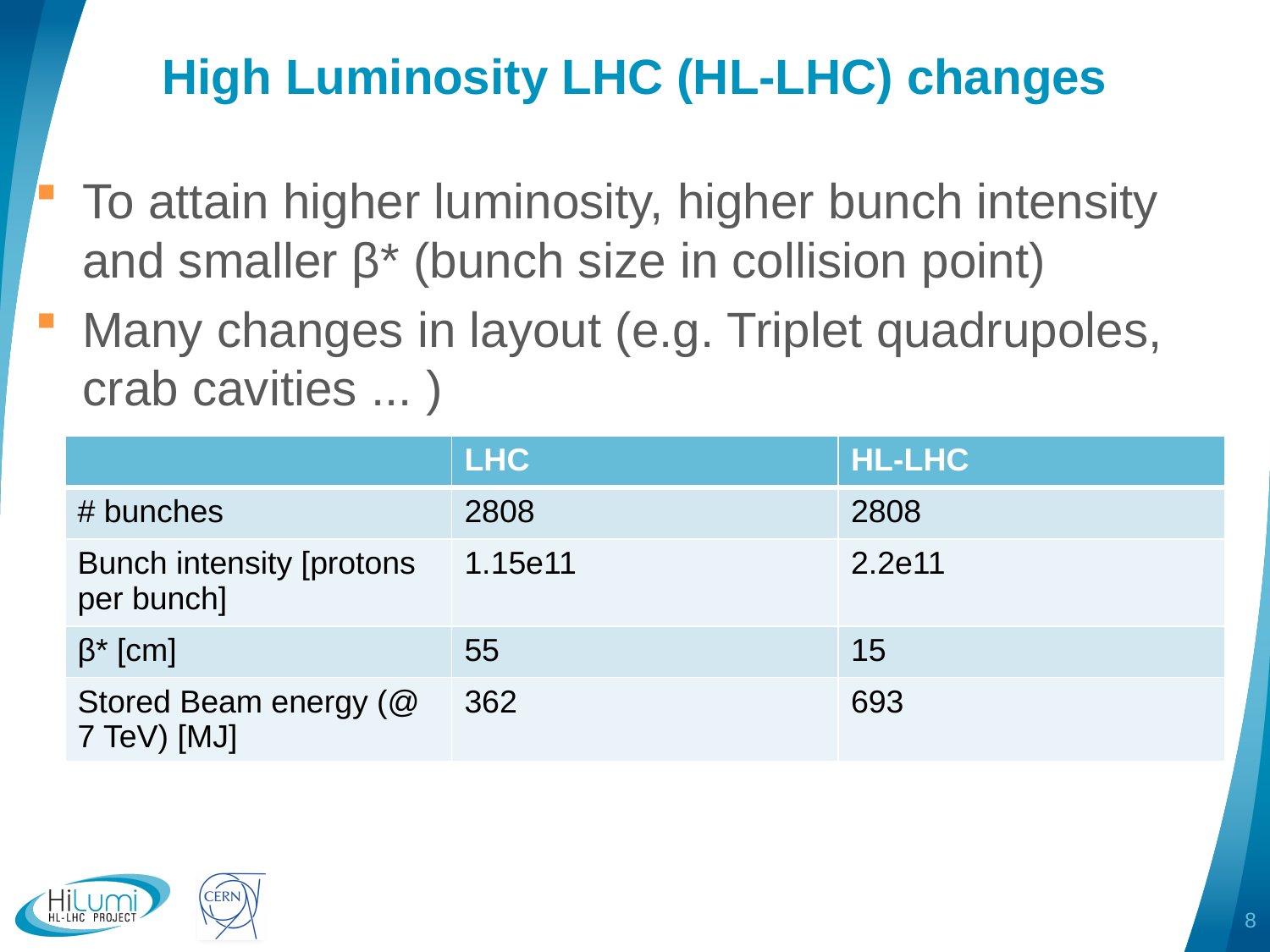

# High Luminosity LHC (HL-LHC) changes
To attain higher luminosity, higher bunch intensity and smaller β* (bunch size in collision point)
Many changes in layout (e.g. Triplet quadrupoles, crab cavities ... )
|  | LHC | HL-LHC |
| --- | --- | --- |
| # bunches | 2808 | 2808 |
| Bunch intensity [protons per bunch] | 1.15e11 | 2.2e11 |
| β\* [cm] | 55 | 15 |
| Stored Beam energy (@ 7 TeV) [MJ] | 362 | 693 |
8